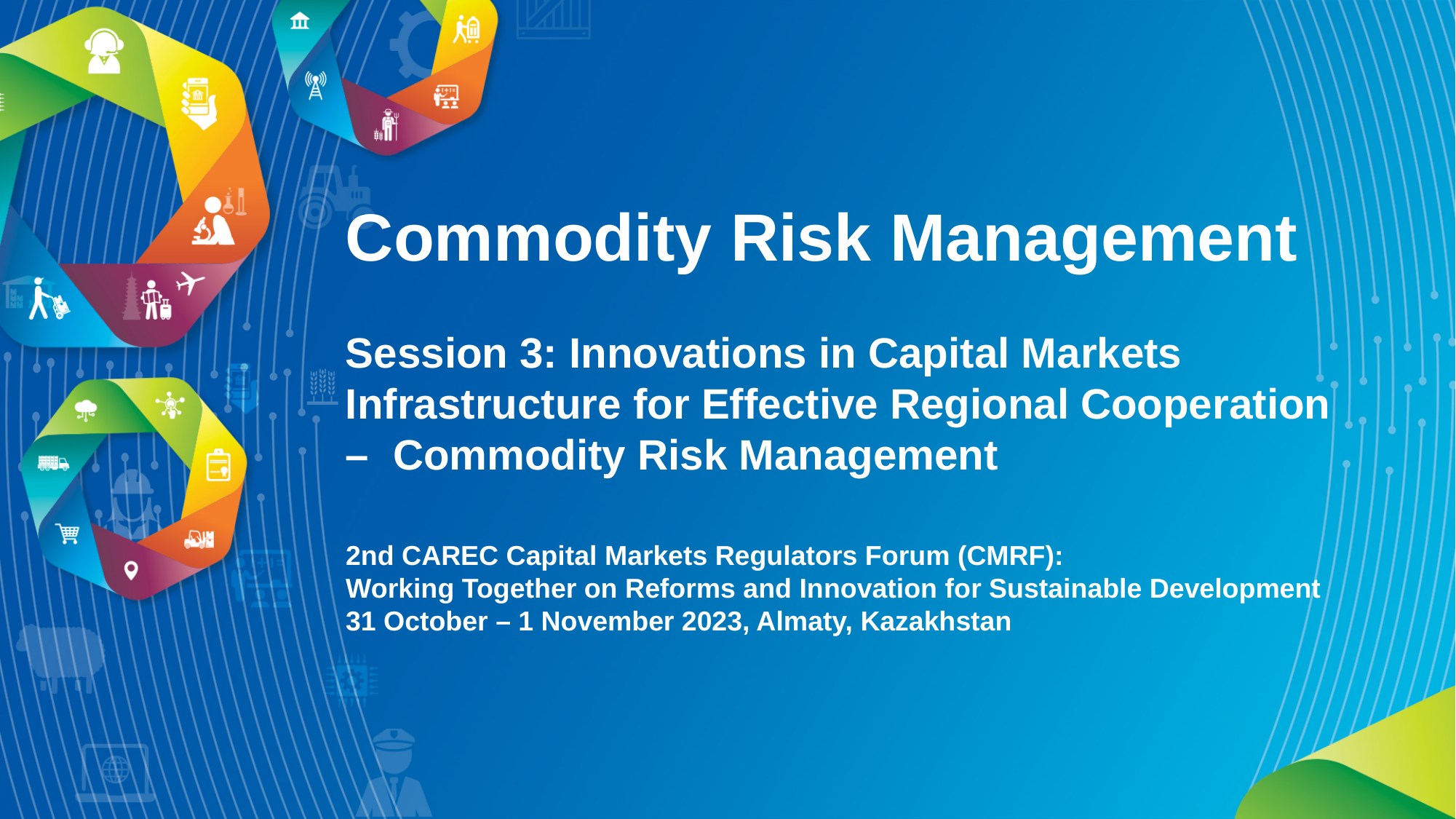

Commodity Risk Management

Session 3: Innovations in Capital Markets Infrastructure for Effective Regional Cooperation
–  Commodity Risk Management
2nd CAREC Capital Markets Regulators Forum (CMRF):
Working Together on Reforms and Innovation for Sustainable Development
31 October – 1 November 2023, Almaty, Kazakhstan